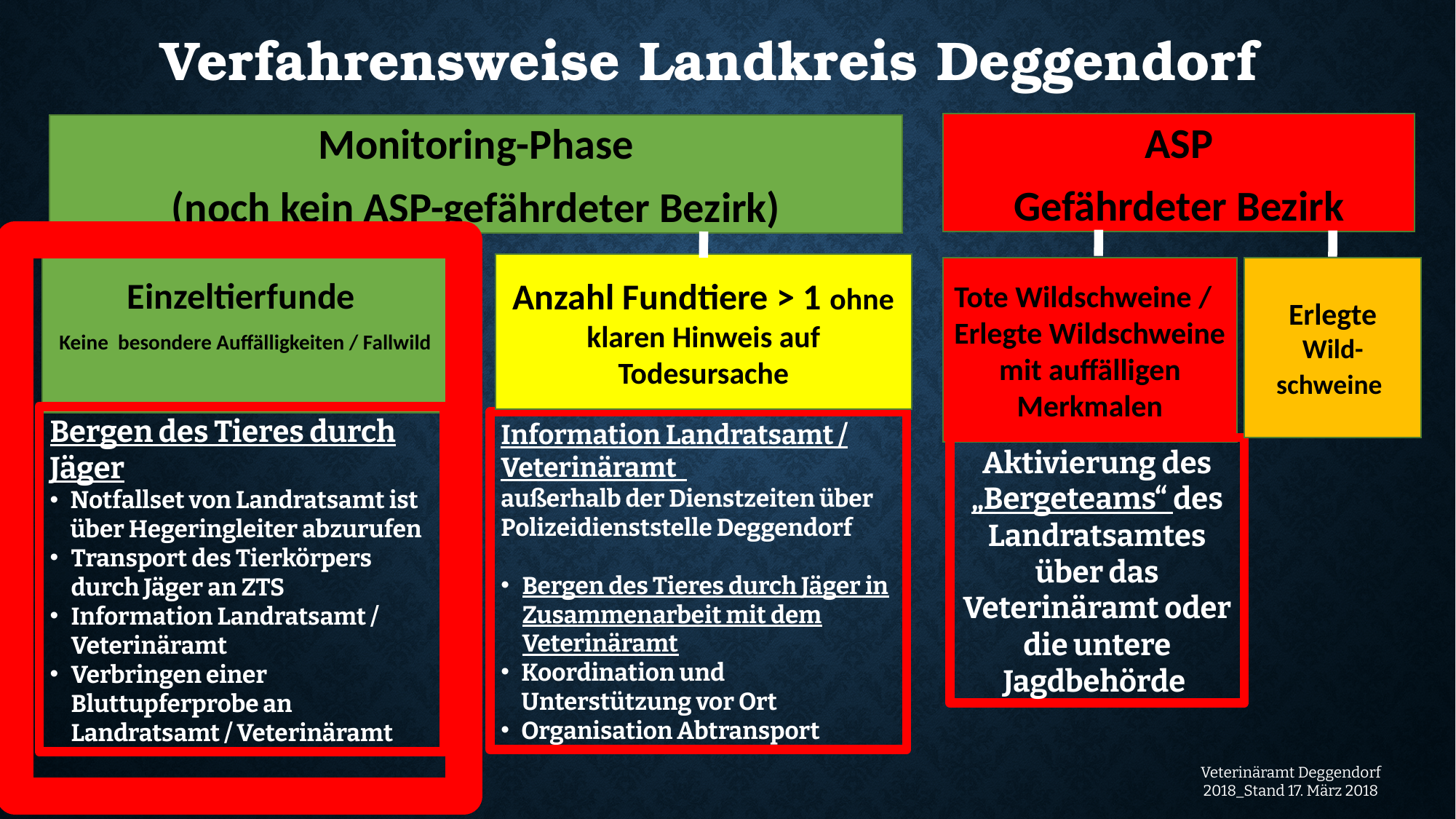

Verfahrensweise Landkreis Deggendorf
ASP
Gefährdeter Bezirk
Monitoring-Phase
(noch kein ASP-gefährdeter Bezirk)
Anzahl Fundtiere > 1 ohne klaren Hinweis auf Todesursache

Einzeltierfunde
Keine  besondere Auffälligkeiten / Fallwild
Tote Wildschweine /
Erlegte Wildschweine mit auffälligen Merkmalen
Erlegte Wild-schweine
Bergen des Tieres durch Jäger
Notfallset von Landratsamt ist über Hegeringleiter abzurufen
Transport des Tierkörpers durch Jäger an ZTS
Information Landratsamt / Veterinäramt
Verbringen einer Bluttupferprobe an Landratsamt / Veterinäramt
Information Landratsamt / Veterinäramt
außerhalb der Dienstzeiten über Polizeidienststelle Deggendorf

Bergen des Tieres durch Jäger in Zusammenarbeit mit dem Veterinäramt
Koordination und Unterstützung vor Ort
Organisation Abtransport
Aktivierung des „Bergeteams“ des Landratsamtes über das Veterinäramt oder die untere Jagdbehörde
Veterinäramt Deggendorf 2018_Stand 17. März 2018